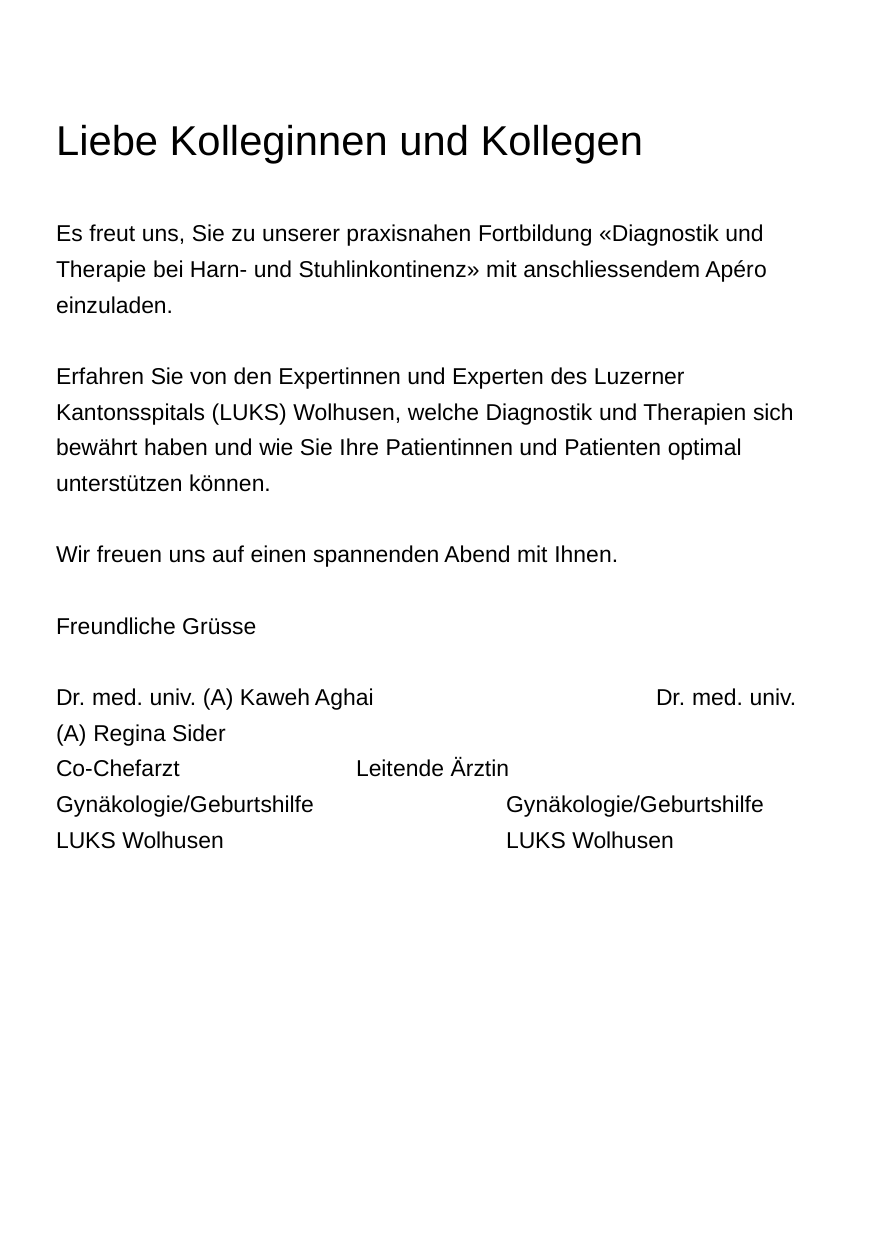

Liebe Kolleginnen und Kollegen
Es freut uns, Sie zu unserer praxisnahen Fortbildung «Diagnostik und Therapie bei Harn- und Stuhlinkontinenz» mit anschliessendem Apéro einzuladen.

Erfahren Sie von den Expertinnen und Experten des Luzerner Kantonsspitals (LUKS) Wolhusen, welche Diagnostik und Therapien sich bewährt haben und wie Sie Ihre Patientinnen und Patienten optimal unterstützen können.

Wir freuen uns auf einen spannenden Abend mit Ihnen.

Freundliche Grüsse

Dr. med. univ. (A) Kaweh Aghai 		Dr. med. univ. (A) Regina Sider
Co-Chefarzt		Leitende Ärztin
Gynäkologie/Geburtshilfe 		Gynäkologie/Geburtshilfe
LUKS Wolhusen		LUKS Wolhusen